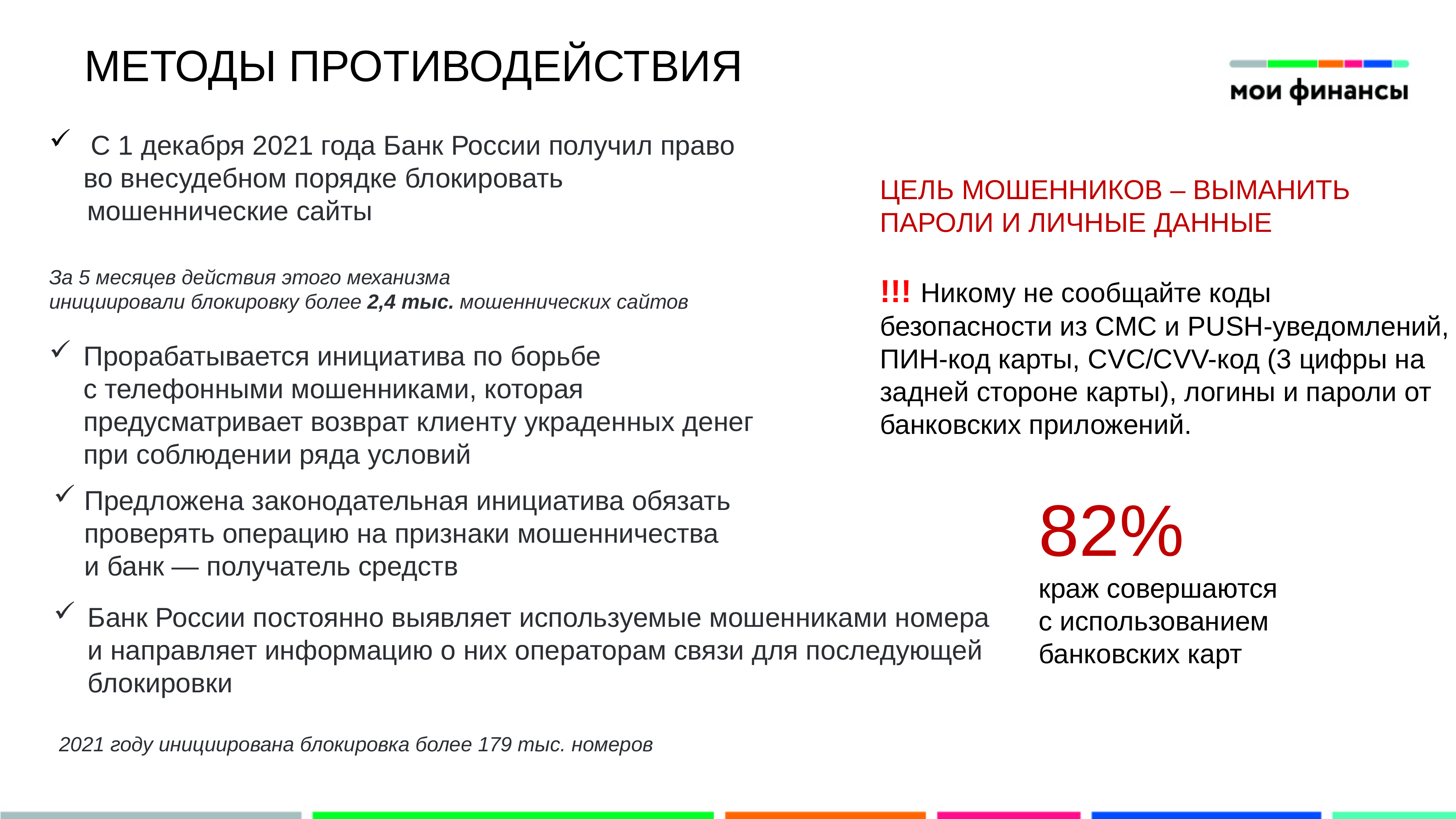

МЕТОДЫ ПРОТИВОДЕЙСТВИЯ
 С 1 декабря 2021 года Банк России получил право во внесудебном порядке блокировать
     мошеннические сайты

За 5 месяцев действия этого механизма
инициировали блокировку более 2,4 тыс. мошеннических сайтов
ЦЕЛЬ МОШЕННИКОВ – ВЫМАНИТЬ ПАРОЛИ И ЛИЧНЫЕ ДАННЫЕ
!!! Никому не сообщайте коды безопасности из СМС и PUSH-уведомлений, ПИН-код карты, CVC/CVV-код (3 цифры на задней стороне карты), логины и пароли от банковских приложений.
Прорабатывается инициатива по борьбе с телефонными мошенниками, которая предусматривает возврат клиенту украденных денег при соблюдении ряда условий
Предложена законодательная инициатива обязать проверять операцию на признаки мошенничества и банк — получатель средств
82%
краж совершаются с использованием банковских карт

Банк России постоянно выявляет используемые мошенниками номера и направляет информацию о них операторам связи для последующей блокировки

 2021 году инициирована блокировка более 179 тыс. номеров